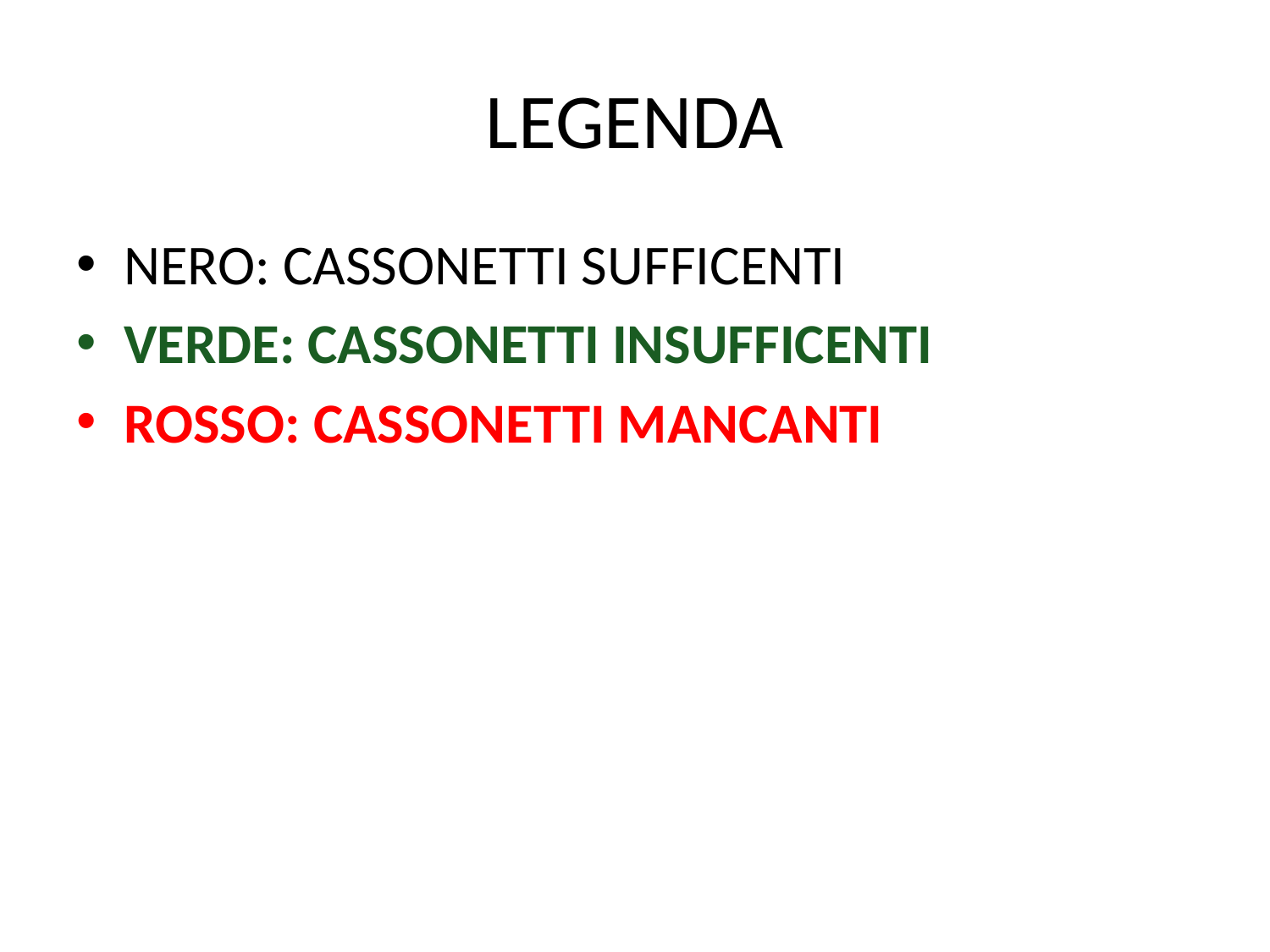

# LEGENDA
NERO: CASSONETTI SUFFICENTI
VERDE: CASSONETTI INSUFFICENTI
ROSSO: CASSONETTI MANCANTI